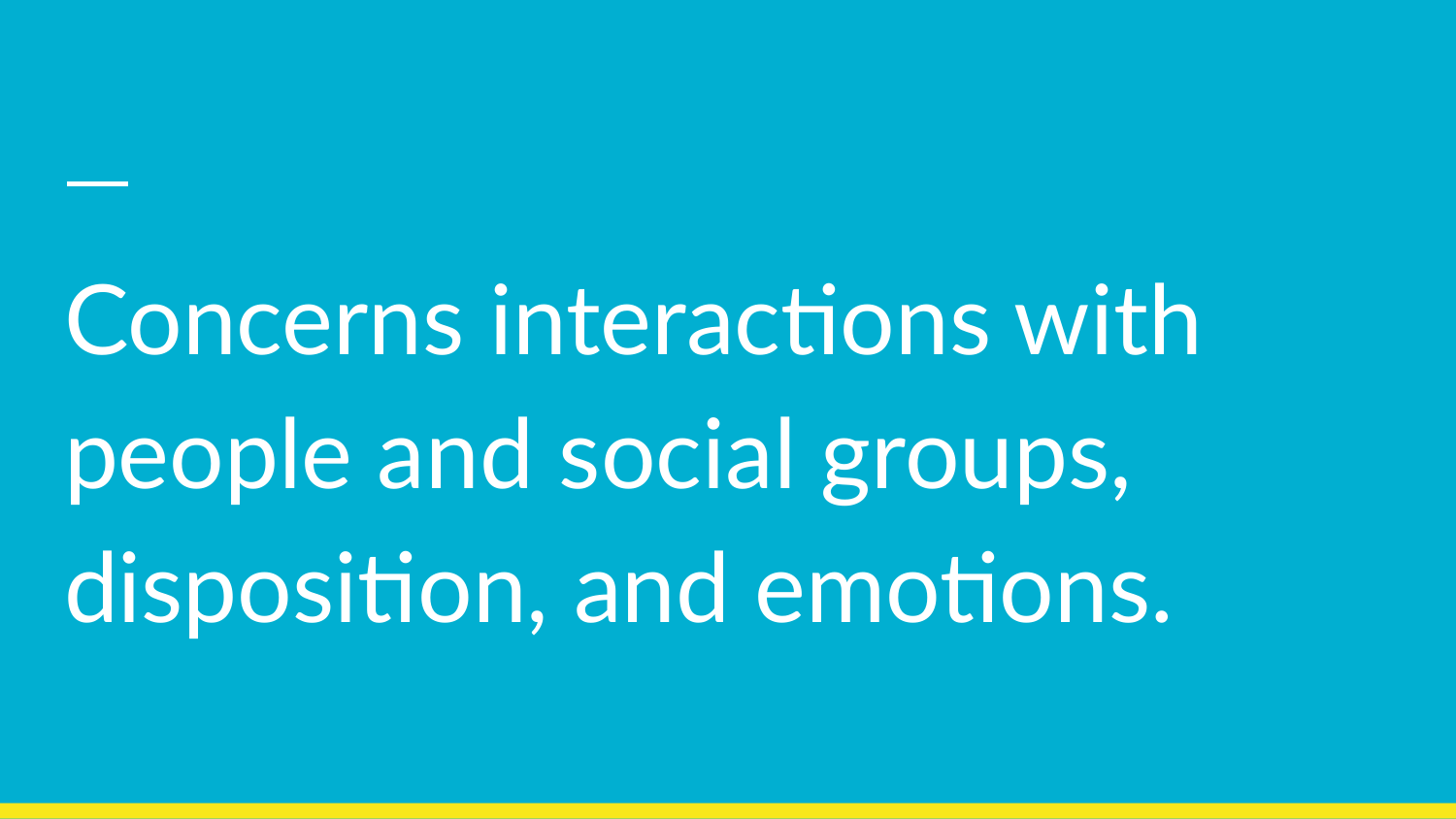

#
Concerns interactions with people and social groups, disposition, and emotions.